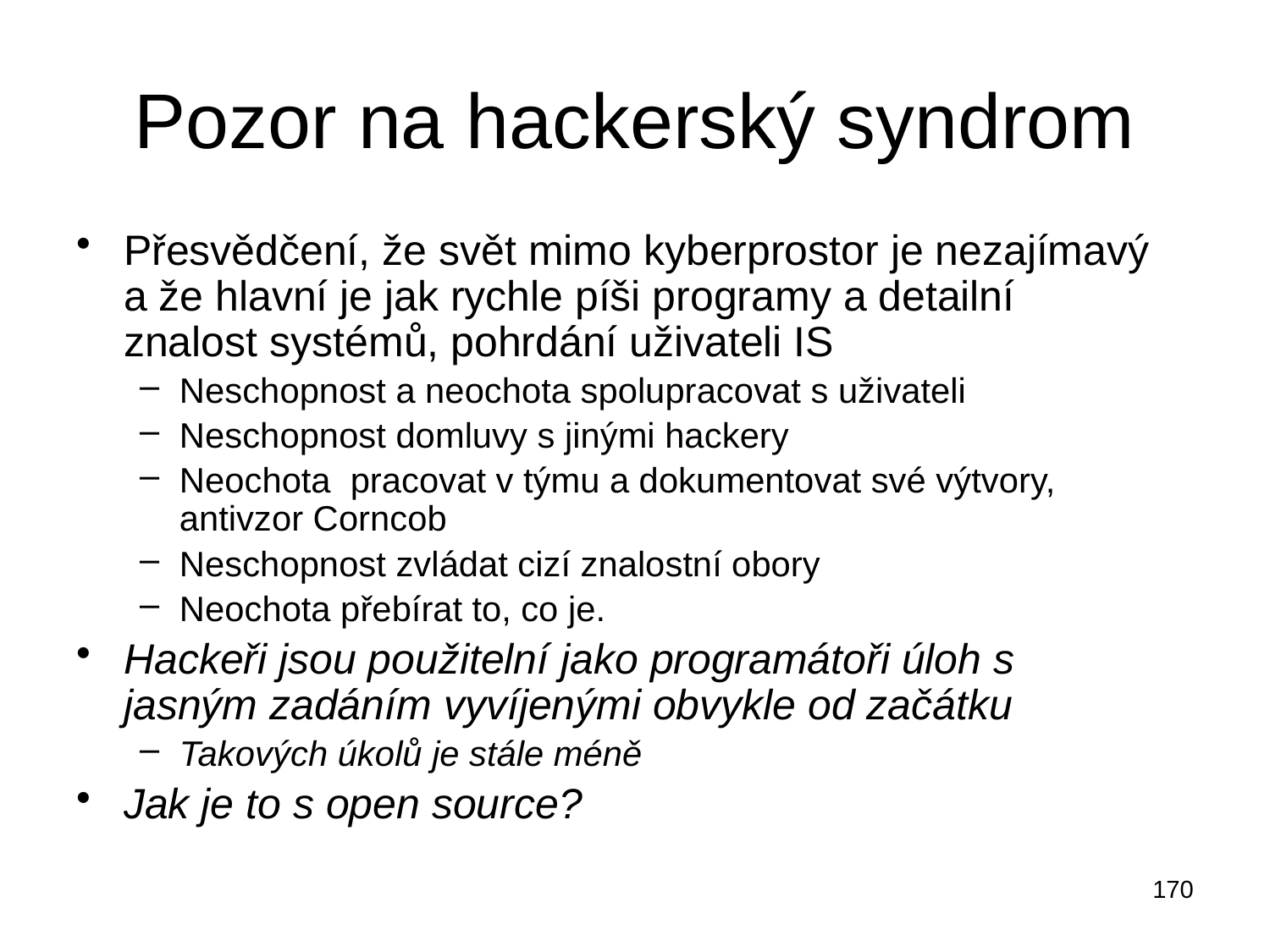

# Pozor na hackerský syndrom
Přesvědčení, že svět mimo kyberprostor je nezajímavý a že hlavní je jak rychle píši programy a detailní znalost systémů, pohrdání uživateli IS
Neschopnost a neochota spolupracovat s uživateli
Neschopnost domluvy s jinými hackery
Neochota  pracovat v týmu a dokumentovat své výtvory, antivzor Corncob
Neschopnost zvládat cizí znalostní obory
Neochota přebírat to, co je.
Hackeři jsou použitelní jako programátoři úloh s jasným zadáním vyvíjenými obvykle od začátku
Takových úkolů je stále méně
Jak je to s open source?

170